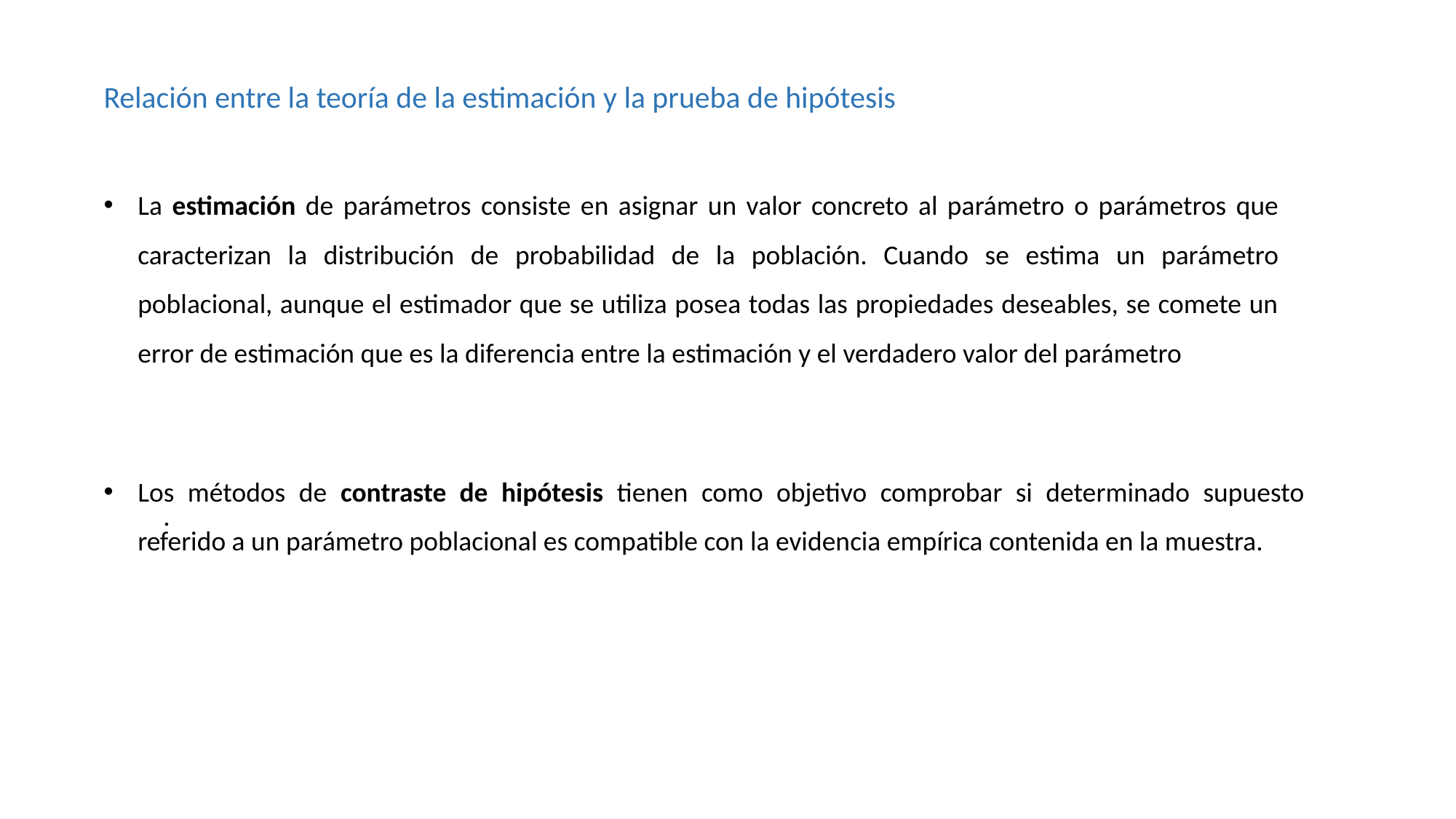

Relación entre la teoría de la estimación y la prueba de hipótesis
La estimación de parámetros consiste en asignar un valor concreto al parámetro o parámetros que caracterizan la distribución de probabilidad de la población. Cuando se estima un parámetro poblacional, aunque el estimador que se utiliza posea todas las propiedades deseables, se comete un error de estimación que es la diferencia entre la estimación y el verdadero valor del parámetro
Los métodos de contraste de hipótesis tienen como objetivo comprobar si determinado supuesto referido a un parámetro poblacional es compatible con la evidencia empírica contenida en la muestra.
.